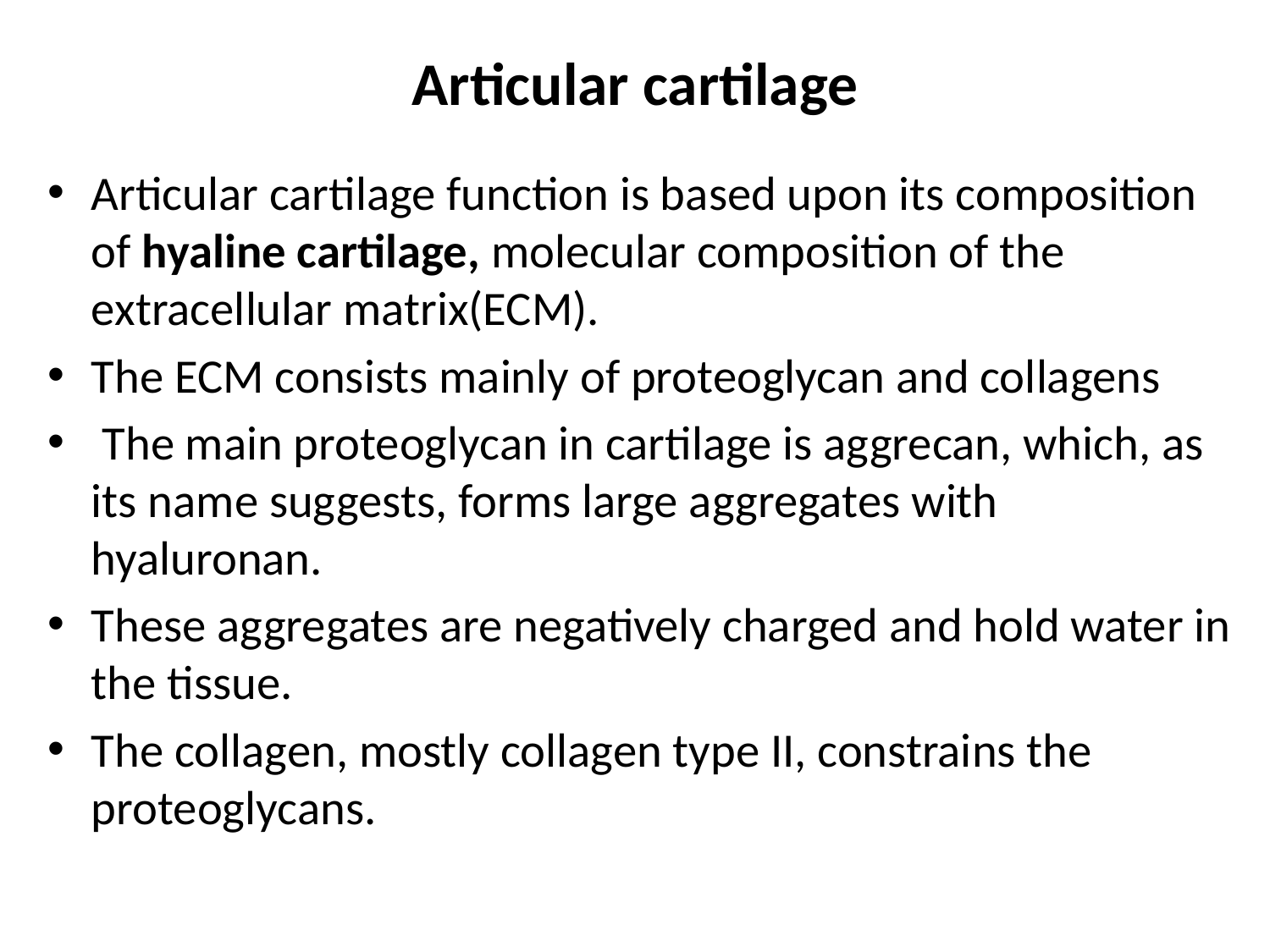

# Articular cartilage
Articular cartilage function is based upon its composition of hyaline cartilage, molecular composition of the extracellular matrix(ECM).
The ECM consists mainly of proteoglycan and collagens
 The main proteoglycan in cartilage is aggrecan, which, as its name suggests, forms large aggregates with hyaluronan.
These aggregates are negatively charged and hold water in the tissue.
The collagen, mostly collagen type II, constrains the proteoglycans.